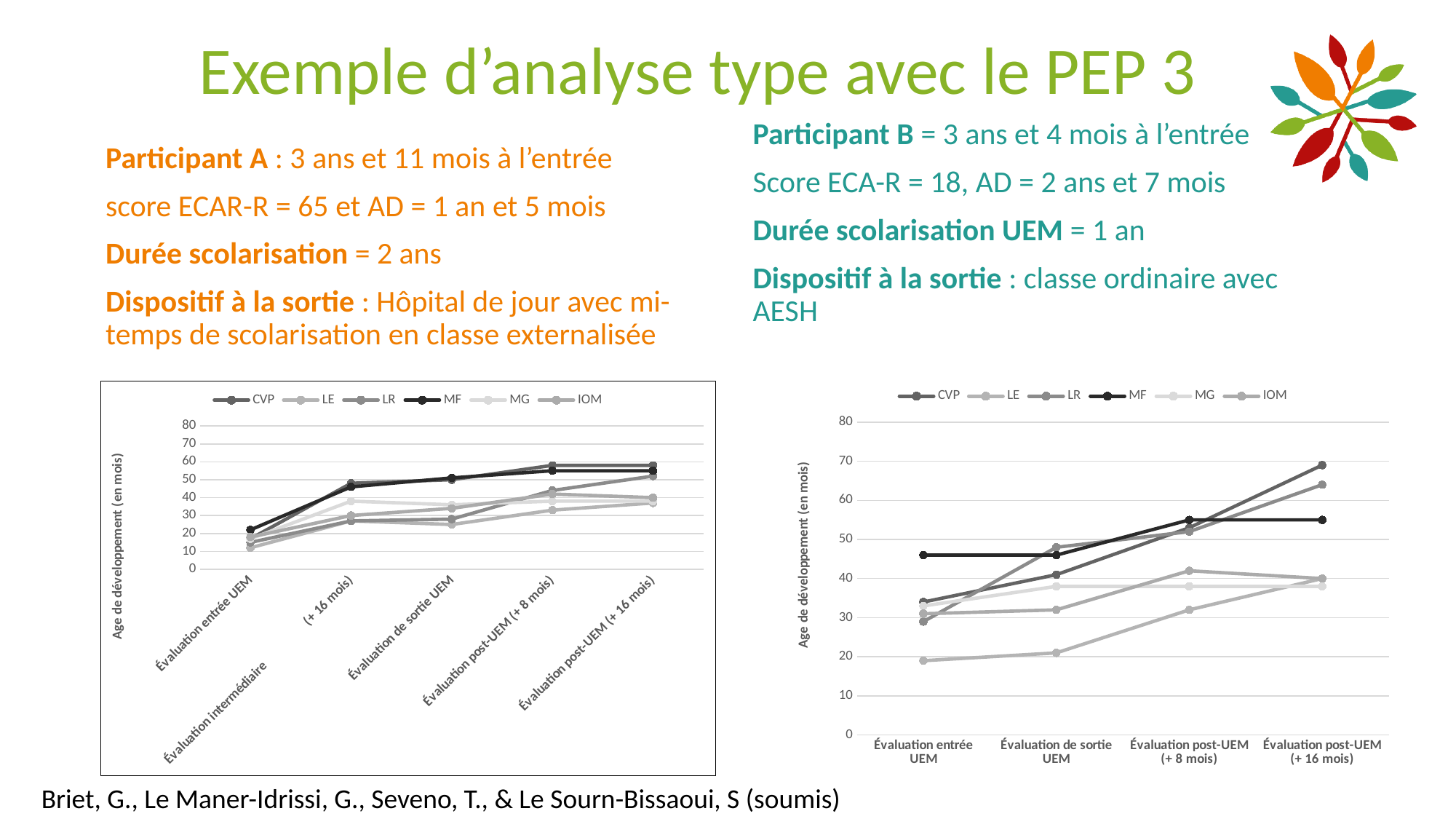

# Exemple d’analyse type avec le PEP 3
Participant A : 3 ans et 11 mois à l’entrée
score ECAR-R = 65 et AD = 1 an et 5 mois
Durée scolarisation = 2 ans
Dispositif à la sortie : Hôpital de jour avec mi-temps de scolarisation en classe externalisée
Participant B = 3 ans et 4 mois à l’entrée
Score ECA-R = 18, AD = 2 ans et 7 mois
Durée scolarisation UEM = 1 an
Dispositif à la sortie : classe ordinaire avec AESH

### Chart

| Category | CVP | LE | LR | MF | MG | IOM |
|---|---|---|---|---|---|---|
| Évaluation entrée UEM | 34.0 | 19.0 | 29.0 | 46.0 | 33.0 | 31.0 |
| Évaluation de sortie UEM | 41.0 | 21.0 | 48.0 | 46.0 | 38.0 | 32.0 |
| Évaluation post-UEM (+ 8 mois) | 53.0 | 32.0 | 52.0 | 55.0 | 38.0 | 42.0 |
| Évaluation post-UEM (+ 16 mois) | 69.0 | 40.0 | 64.0 | 55.0 | 38.0 | 40.0 |

### Chart

| Category | CVP | LE | LR | MF | MG | IOM |
|---|---|---|---|---|---|---|
| Évaluation entrée UEM | 17.0 | 12.0 | 15.0 | 22.0 | 17.0 | 18.0 |
| Évaluation intermédiaire                 (+ 16 mois) | 48.0 | 27.0 | 27.0 | 46.0 | 38.0 | 30.0 |
| Évaluation de sortie UEM | 50.0 | 25.0 | 28.0 | 51.0 | 36.0 | 34.0 |
| Évaluation post-UEM (+ 8 mois) | 58.0 | 33.0 | 44.0 | 55.0 | 38.0 | 42.0 |
| Évaluation post-UEM (+ 16 mois) | 58.0 | 37.0 | 52.0 | 55.0 | 38.0 | 40.0 |
Briet, G., Le Maner-Idrissi, G., Seveno, T., & Le Sourn-Bissaoui, S (soumis)